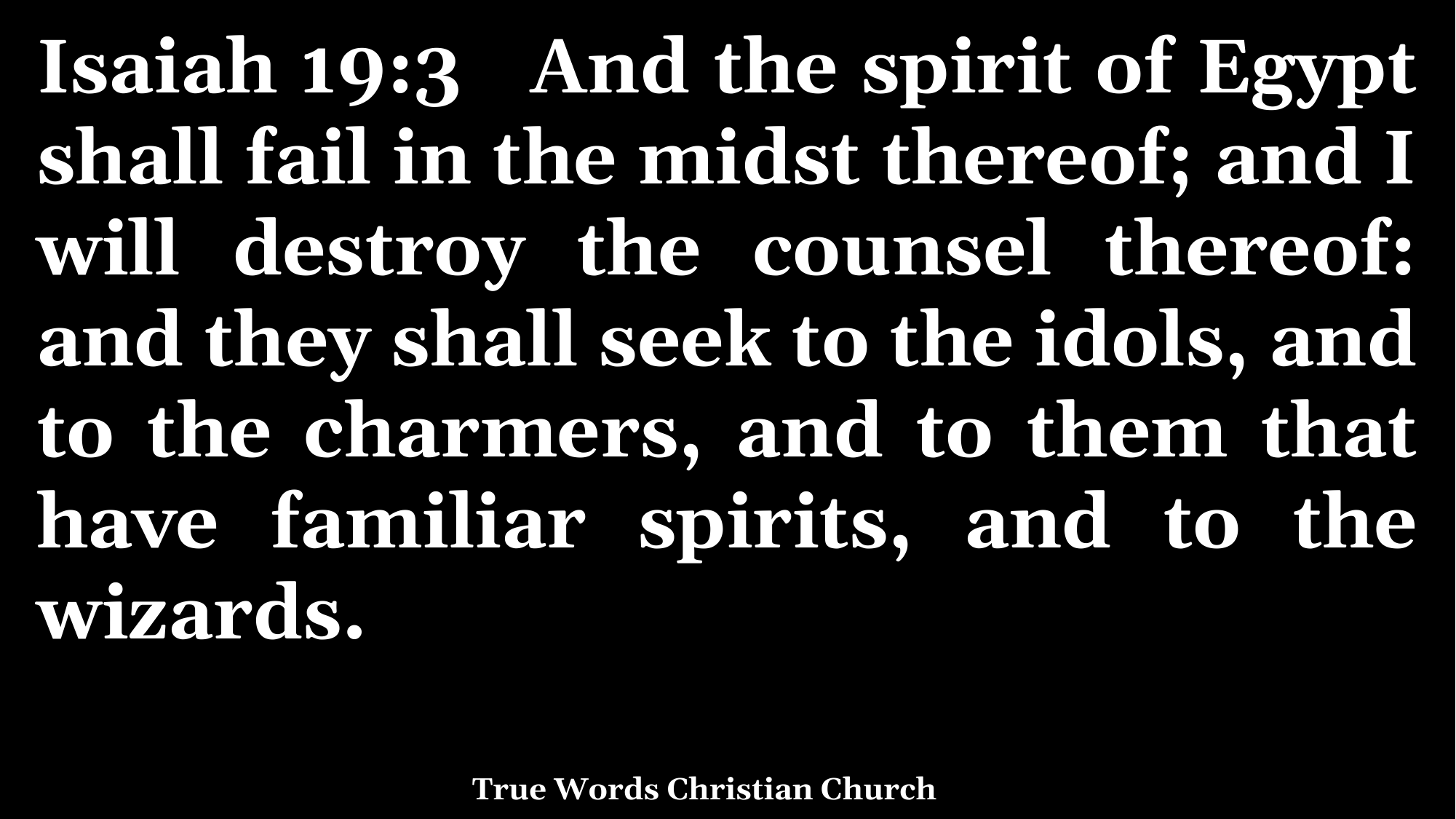

Isaiah 19:3   And the spirit of Egypt shall fail in the midst thereof; and I will destroy the counsel thereof: and they shall seek to the idols, and to the charmers, and to them that have familiar spirits, and to the wizards.
True Words Christian Church